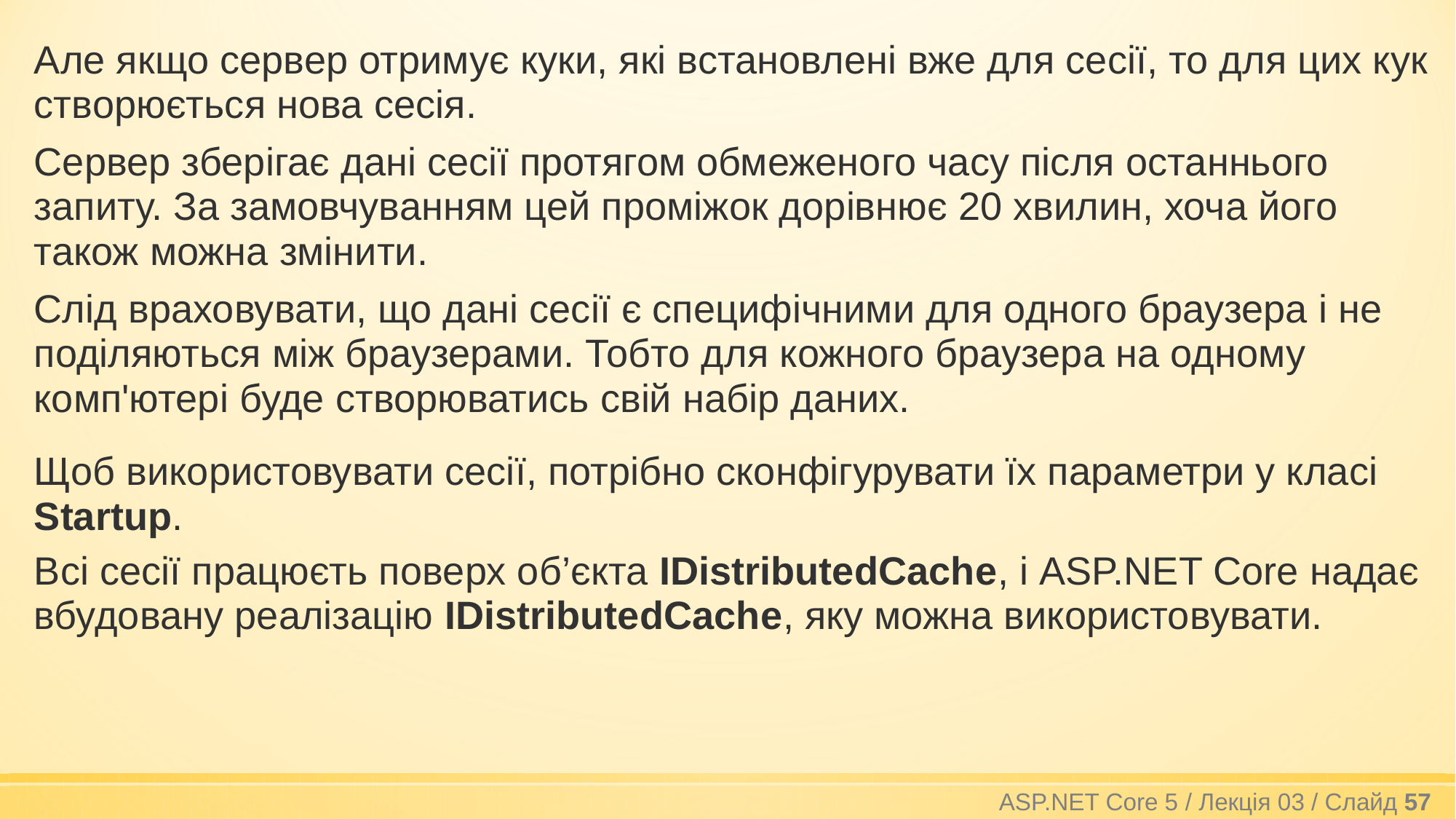

Але якщо сервер отримує куки, які встановлені вже для сесії, то для цих кук створюється нова сесія.
Сервер зберігає дані сесії протягом обмеженого часу після останнього запиту. За замовчуванням цей проміжок дорівнює 20 хвилин, хоча його також можна змінити.
Слід враховувати, що дані сесії є специфічними для одного браузера і не поділяються між браузерами. Тобто для кожного браузера на одному комп'ютері буде створюватись свій набір даних.
Щоб використовувати сесії, потрібно сконфігурувати їх параметри у класі Startup.
Всі сесії працюєть поверх об’єкта IDistributedCache, і ASP.NET Core надає вбудовану реалізацію IDistributedCache, яку можна використовувати.
ASP.NET Core 5 / Лекція 03 / Слайд 57